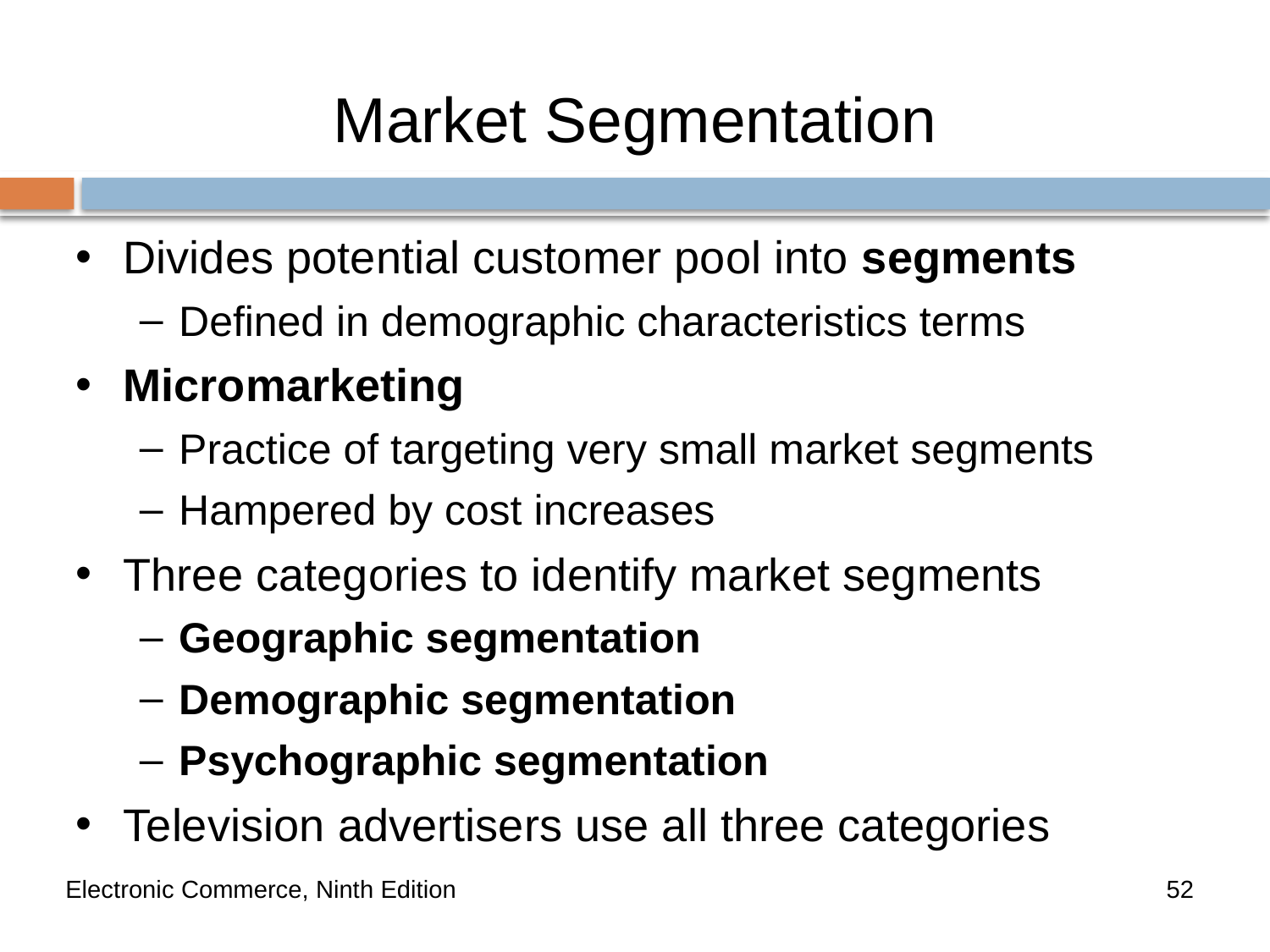

#
Market Segmentation
Divides potential customer pool into segments
Defined in demographic characteristics terms
Micromarketing
Practice of targeting very small market segments
Hampered by cost increases
Three categories to identify market segments
Geographic segmentation
Demographic segmentation
Psychographic segmentation
Television advertisers use all three categories

Electronic Commerce, Ninth Edition
52